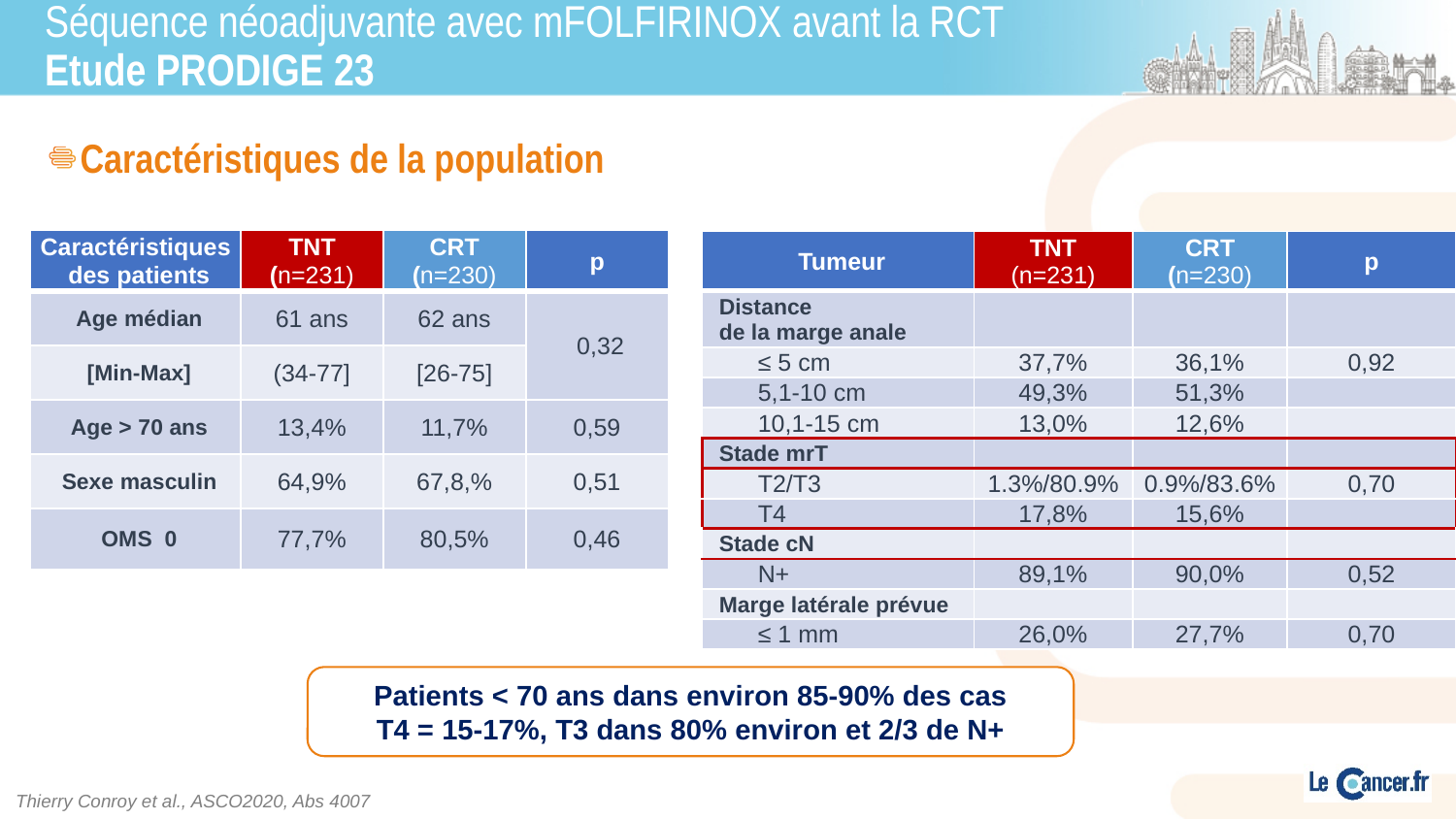

# Séquence néoadjuvante avec mFOLFIRINOX avant la RCT Etude PRODIGE 23
Caractéristiques de la population
| Caractéristiques des patients | TNT (n=231) | CRT (n=230) | p |
| --- | --- | --- | --- |
| Age médian | 61 ans | 62 ans | 0,32 |
| [Min-Max] | (34-77] | [26-75] |  |
| Age > 70 ans | 13,4% | 11,7% | 0,59 |
| Sexe masculin | 64,9% | 67,8,% | 0,51 |
| OMS 0 | 77,7% | 80,5% | 0,46 |
| Tumeur | TNT (n=231) | CRT (n=230) | p |
| --- | --- | --- | --- |
| Distance de la marge anale |  |  |  |
| ≤ 5 cm | 37,7% | 36,1% | 0,92 |
| 5,1-10 cm | 49,3% | 51,3% |  |
| 10,1-15 cm | 13,0% | 12,6% |  |
| Stade mrT |  |  |  |
| T2/T3 | 1.3%/80.9% | 0.9%/83.6% | 0,70 |
| T4 | 17,8% | 15,6% |  |
| Stade cN |  |  |  |
| N+ | 89,1% | 90,0% | 0,52 |
| Marge latérale prévue |  |  |  |
| ≤ 1 mm | 26,0% | 27,7% | 0,70 |
Patients < 70 ans dans environ 85-90% des cas
T4 = 15-17%, T3 dans 80% environ et 2/3 de N+
Thierry Conroy et al., ASCO2020, Abs 4007